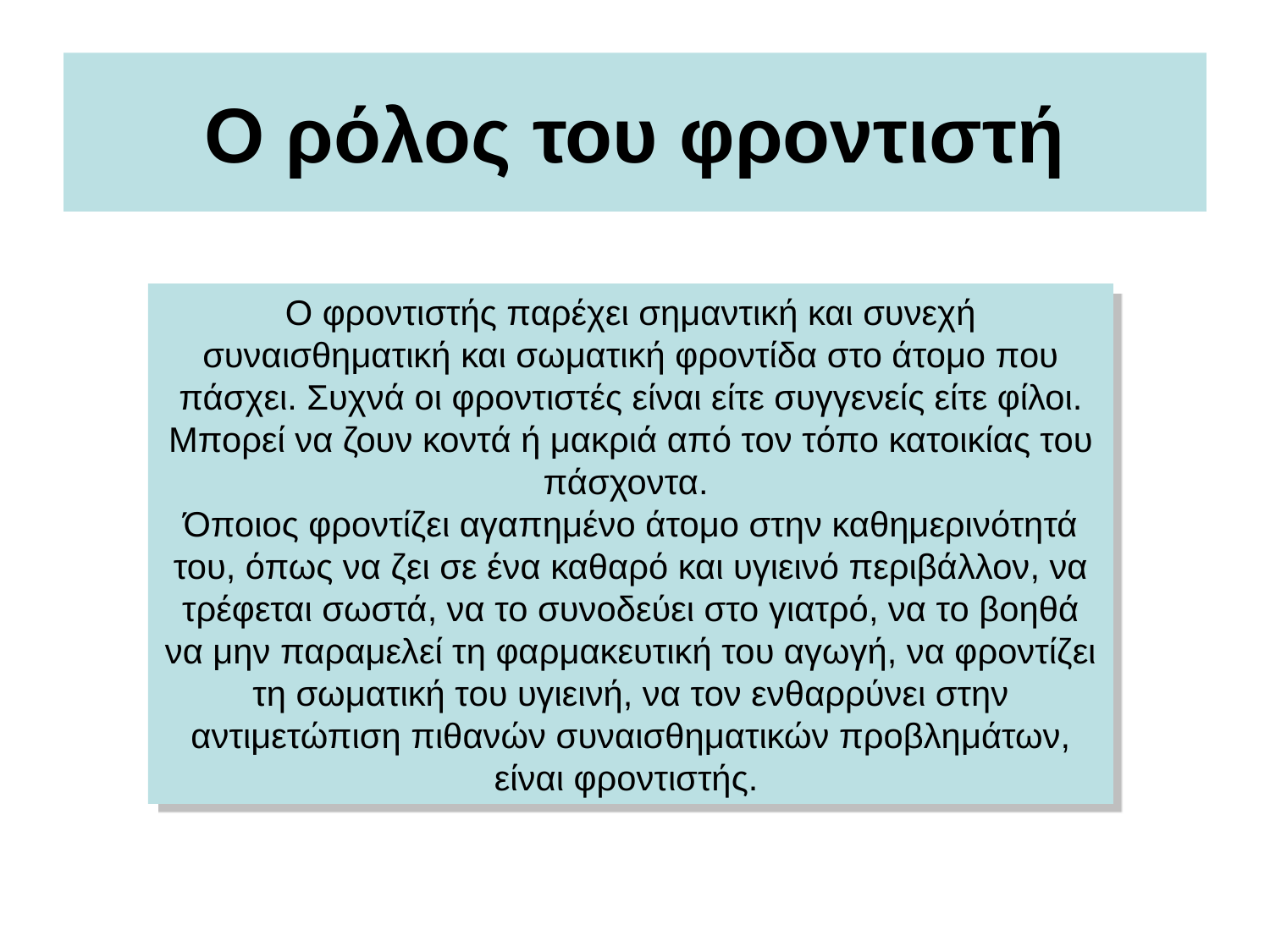

# Ο ρόλος του φροντιστή

Ο φροντιστής παρέχει σημαντική και συνεχή συναισθηματική και σωματική φροντίδα στο άτομο που πάσχει. Συχνά οι φροντιστές είναι είτε συγγενείς είτε φίλοι. Μπορεί να ζουν κοντά ή μακριά από τον τόπο κατοικίας του πάσχοντα.
Όποιος φροντίζει αγαπημένο άτομο στην καθημερινότητά του, όπως να ζει σε ένα καθαρό και υγιεινό περιβάλλον, να τρέφεται σωστά, να το συνοδεύει στο γιατρό, να το βοηθά να μην παραμελεί τη φαρμακευτική του αγωγή, να φροντίζει τη σωματική του υγιεινή, να τον ενθαρρύνει στην αντιμετώπιση πιθανών συναισθηματικών προβλημάτων, είναι φροντιστής.